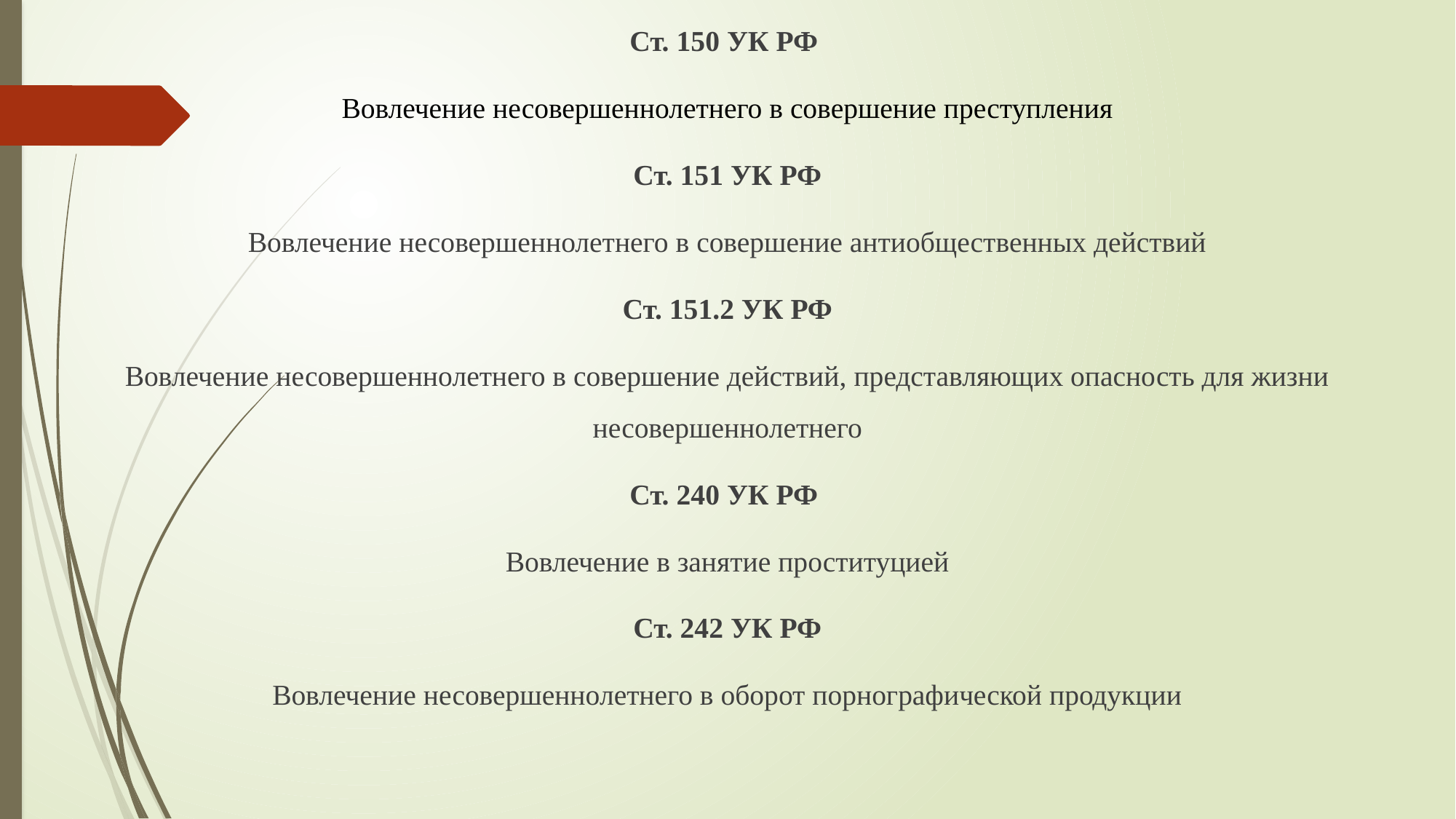

Ст. 150 УК РФ
Вовлечение несовершеннолетнего в совершение преступления
Ст. 151 УК РФ
Вовлечение несовершеннолетнего в совершение антиобщественных действий
Ст. 151.2 УК РФ
Вовлечение несовершеннолетнего в совершение действий, представляющих опасность для жизни несовершеннолетнего
Ст. 240 УК РФ
Вовлечение в занятие проституцией
Ст. 242 УК РФ
Вовлечение несовершеннолетнего в оборот порнографической продукции